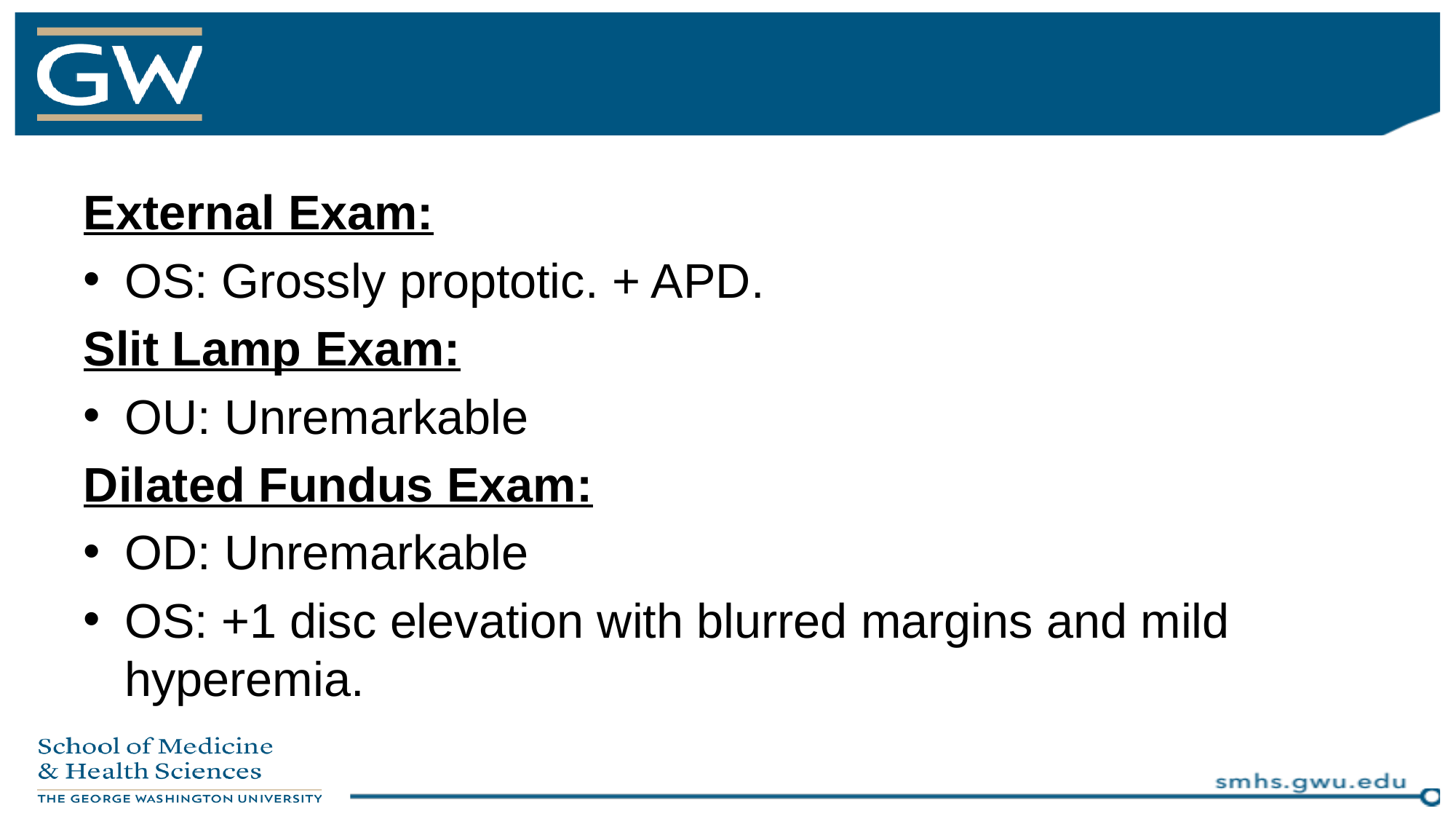

#
External Exam:
OS: Grossly proptotic. + APD.
Slit Lamp Exam:
OU: Unremarkable
Dilated Fundus Exam:
OD: Unremarkable
OS: +1 disc elevation with blurred margins and mild hyperemia.